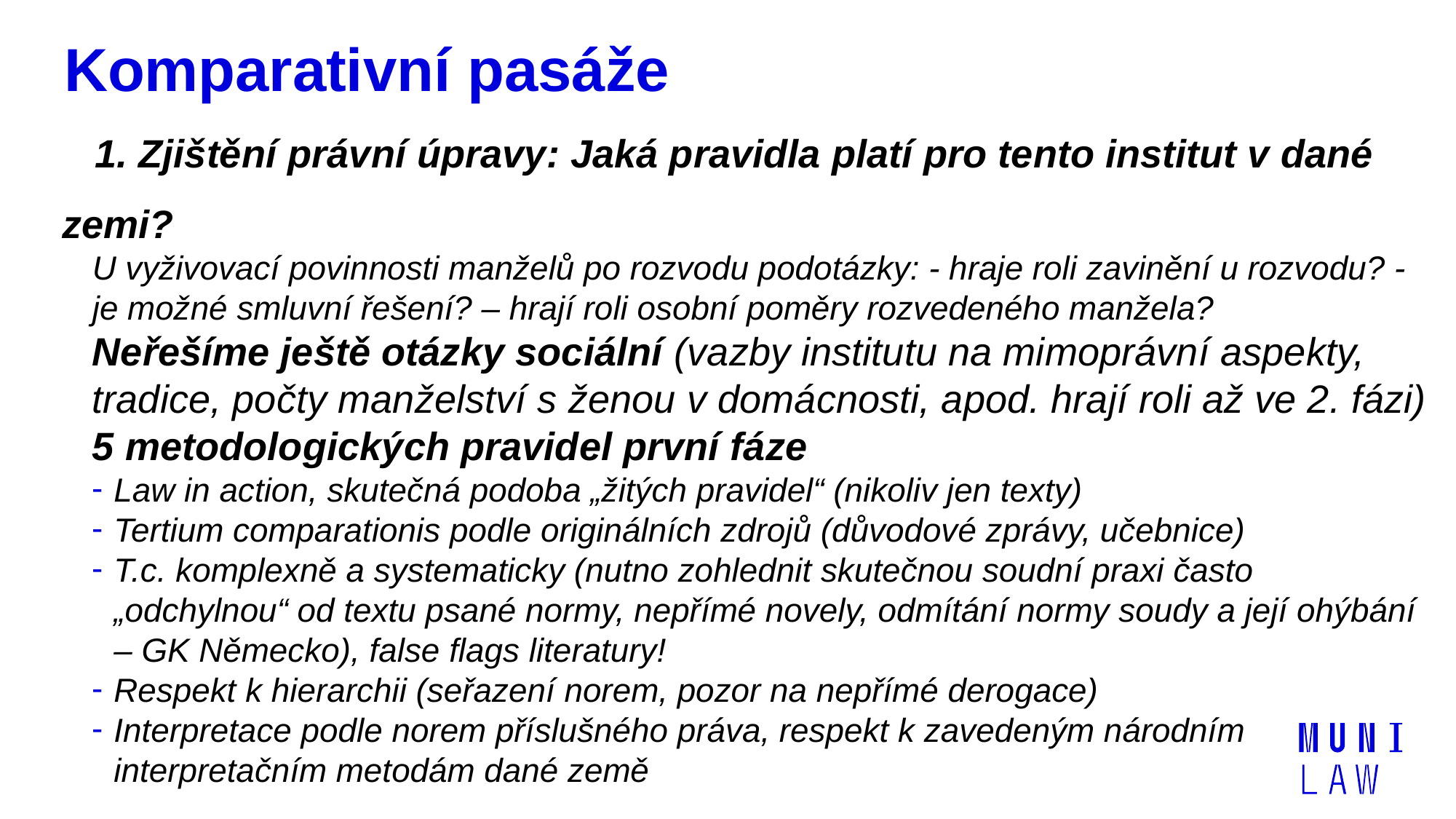

# Komparativní pasáže
   1. Zjištění právní úpravy: Jaká pravidla platí pro tento institut v dané zemi?
U vyživovací povinnosti manželů po rozvodu podotázky: - hraje roli zavinění u rozvodu? - je možné smluvní řešení? – hrají roli osobní poměry rozvedeného manžela?
Neřešíme ještě otázky sociální (vazby institutu na mimoprávní aspekty, tradice, počty manželství s ženou v domácnosti, apod. hrají roli až ve 2. fázi)
5 metodologických pravidel první fáze
Law in action, skutečná podoba „žitých pravidel“ (nikoliv jen texty)
Tertium comparationis podle originálních zdrojů (důvodové zprávy, učebnice)
T.c. komplexně a systematicky (nutno zohlednit skutečnou soudní praxi často „odchylnou“ od textu psané normy, nepřímé novely, odmítání normy soudy a její ohýbání – GK Německo), false flags literatury!
Respekt k hierarchii (seřazení norem, pozor na nepřímé derogace)
Interpretace podle norem příslušného práva, respekt k zavedeným národním interpretačním metodám dané země